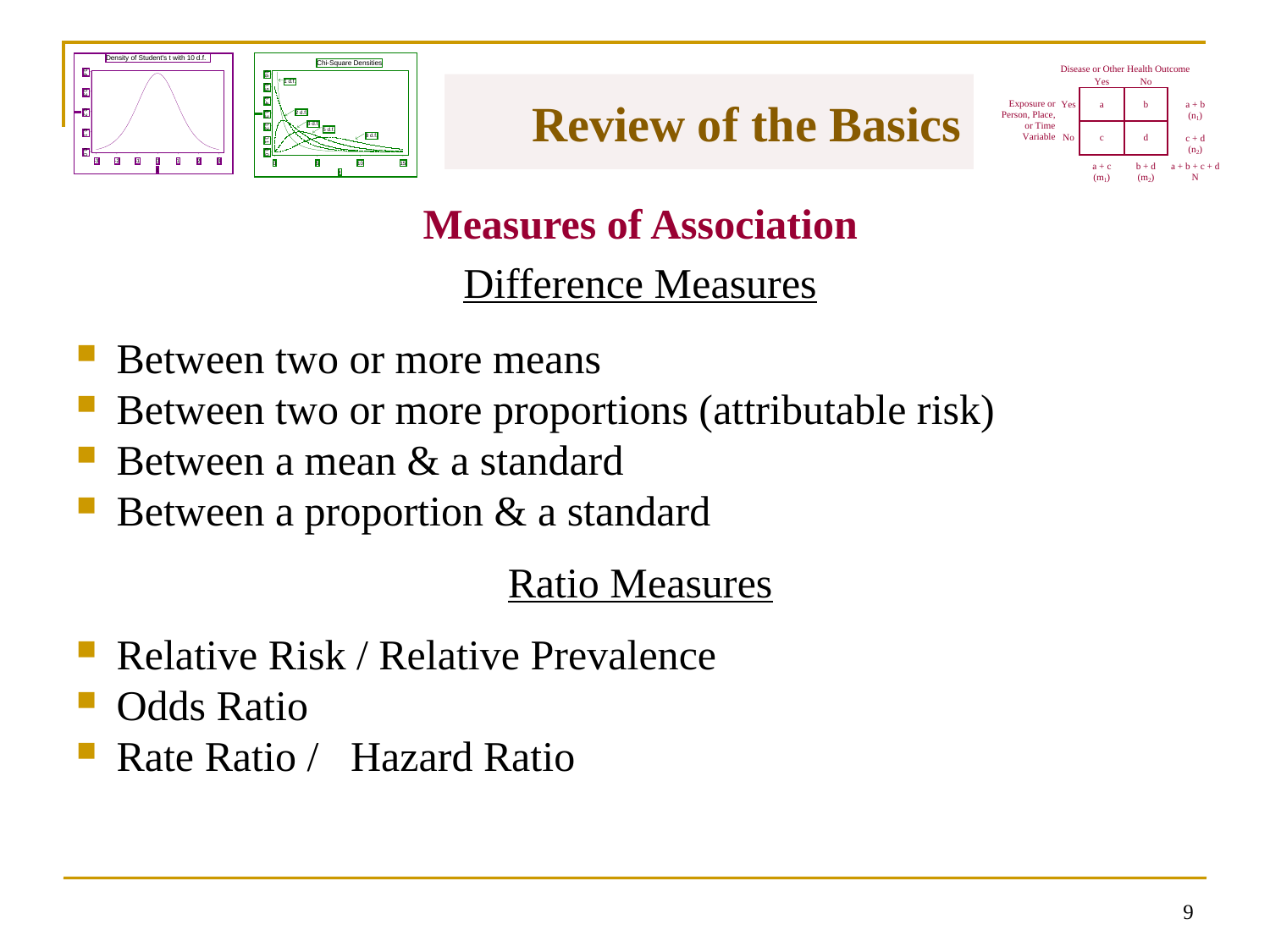

# Review of the Basics
Measures of Association
Difference Measures

Between two or more means
Between two or more proportions (attributable risk)
Between a mean & a standard
Between a proportion & a standard

Ratio Measures

Relative Risk / Relative Prevalence
Odds Ratio
Rate Ratio /   Hazard Ratio
9